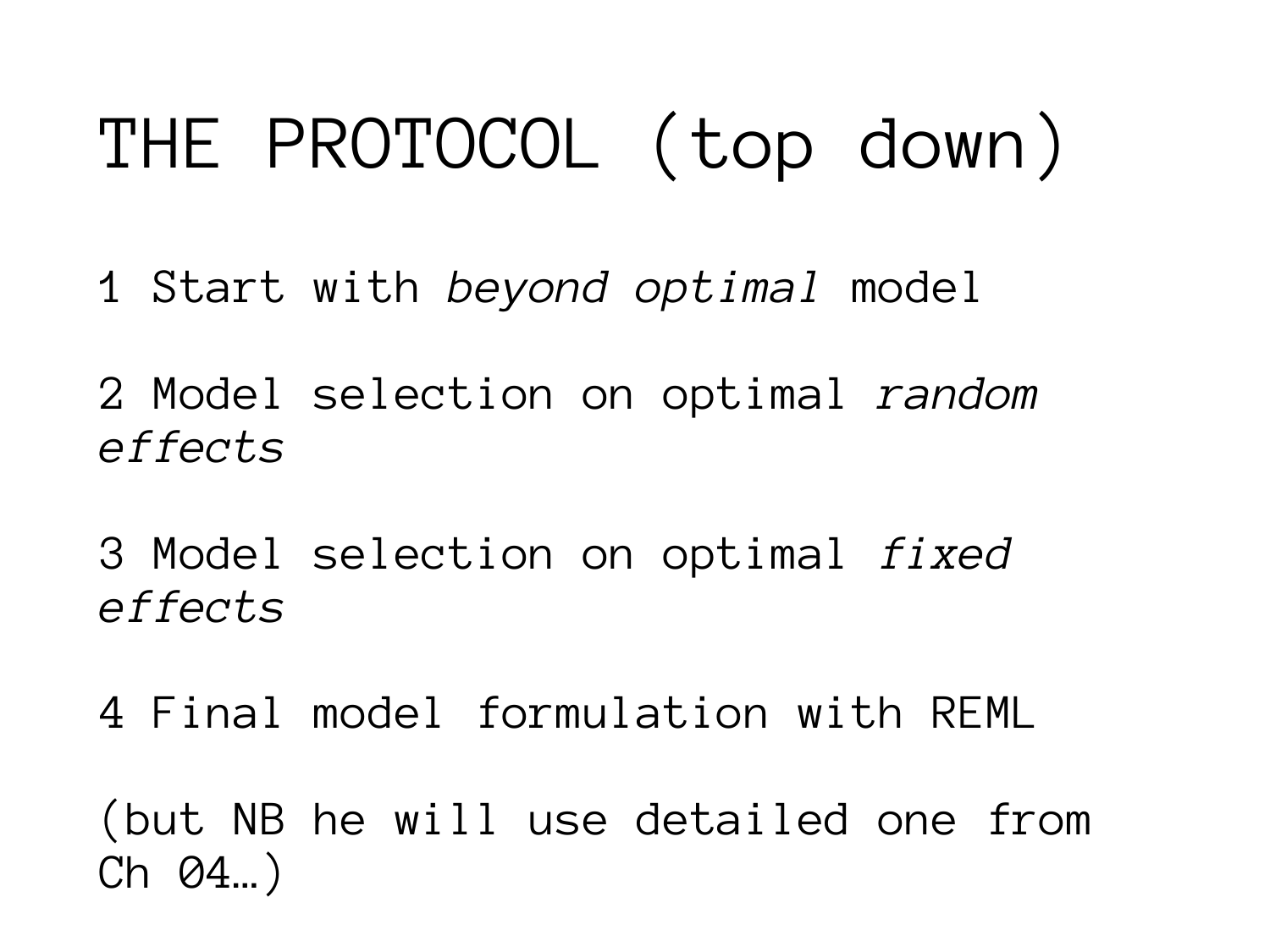

# THE PROTOCOL (top down)
1 Start with beyond optimal model
2 Model selection on optimal random effects
3 Model selection on optimal fixed effects
4 Final model formulation with REML
(but NB he will use detailed one from Ch 04…)